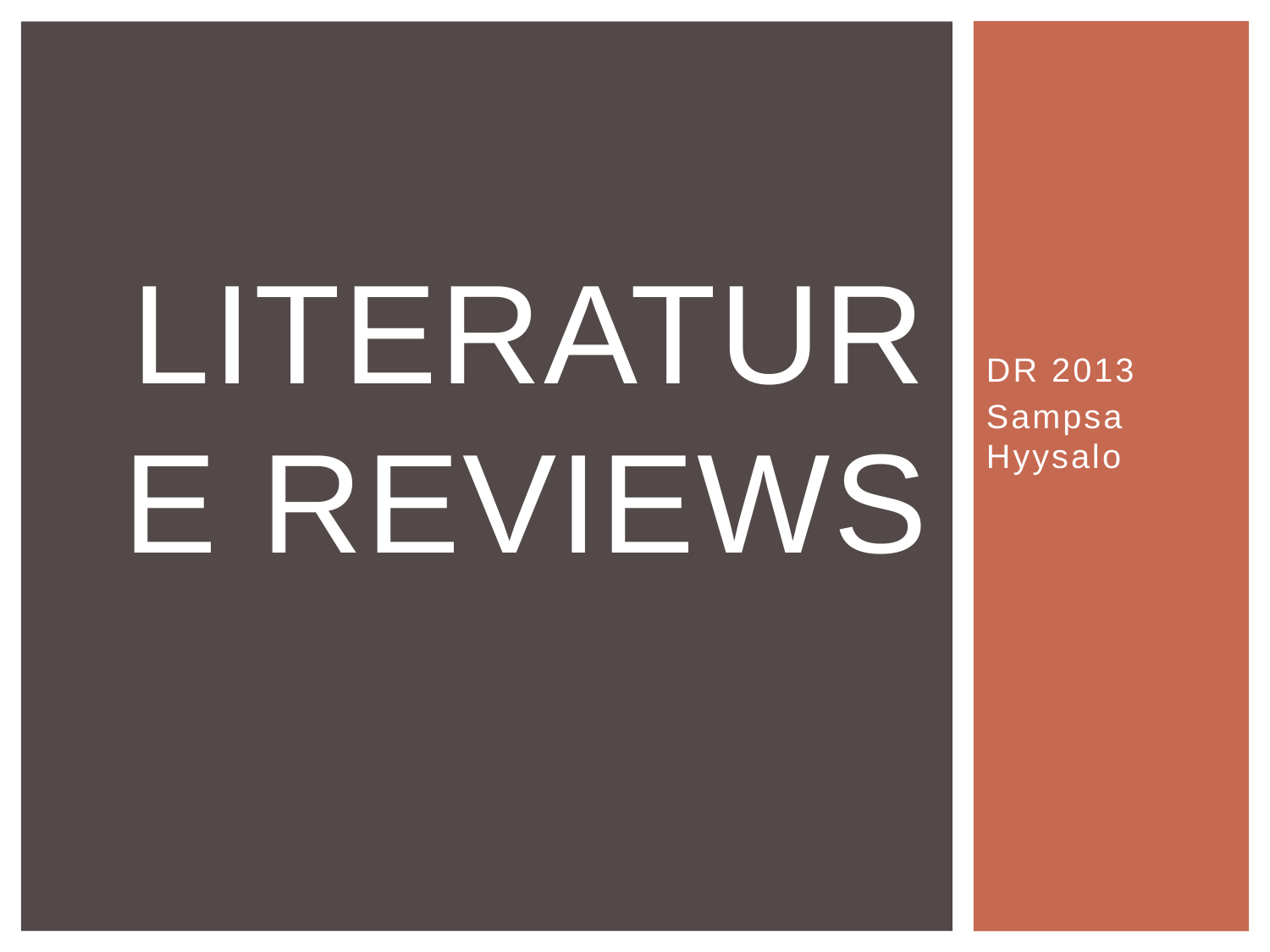

# Literature reviews
DR 2013
Sampsa Hyysalo